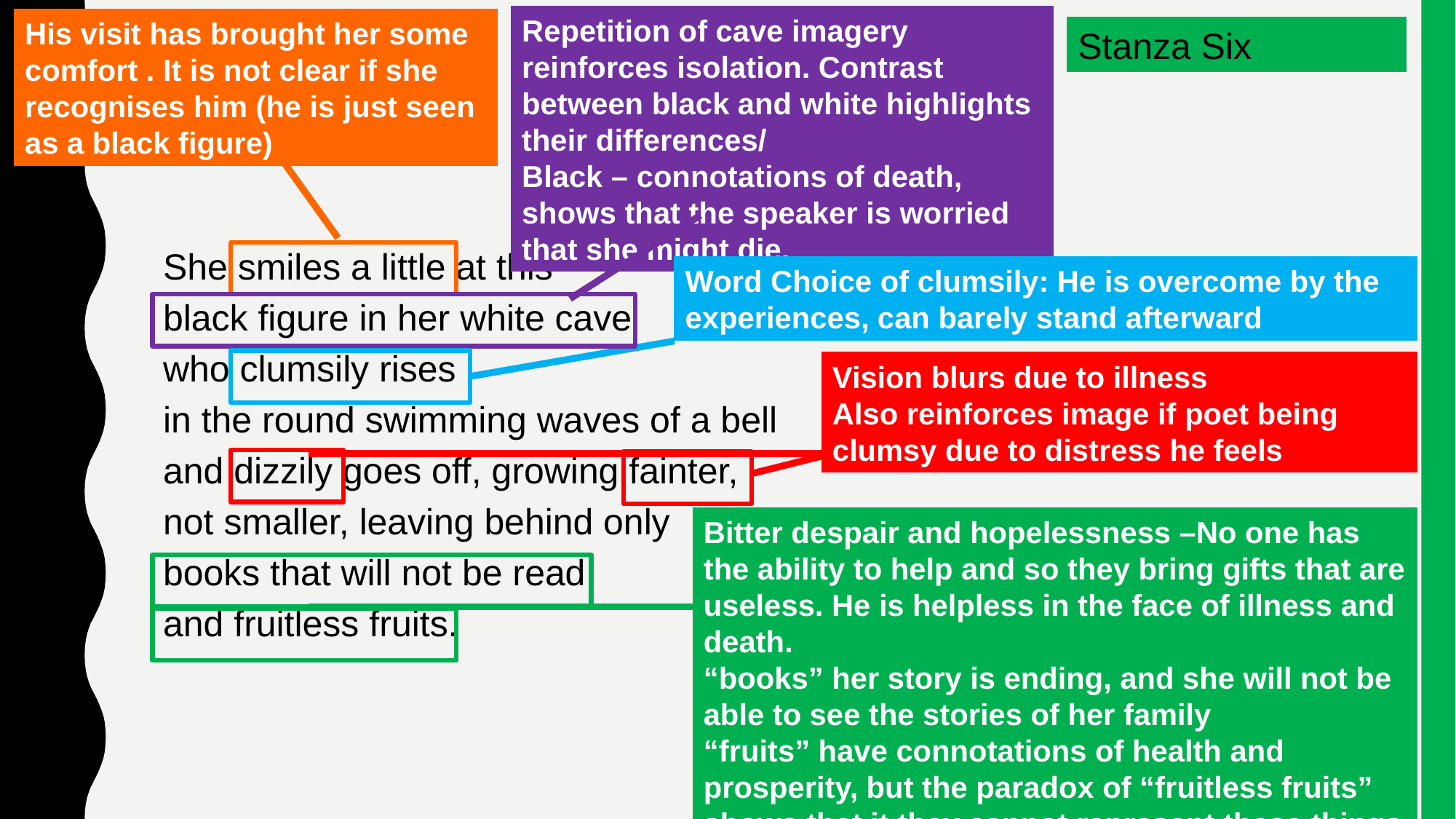

Repetition of cave imagery reinforces isolation. Contrast between black and white highlights their differences/
Black – connotations of death, shows that the speaker is worried that she might die.
His visit has brought her some comfort . It is not clear if she recognises him (he is just seen as a black figure)
Stanza Six
She smiles a little at this
black figure in her white cave
who clumsily rises
in the round swimming waves of a bell
and dizzily goes off, growing fainter,
not smaller, leaving behind only
books that will not be read
and fruitless fruits.

Word Choice of clumsily: He is overcome by the experiences, can barely stand afterward

Vision blurs due to illness
Also reinforces image if poet being clumsy due to distress he feels

Bitter despair and hopelessness –No one has the ability to help and so they bring gifts that are useless. He is helpless in the face of illness and death.
“books” her story is ending, and she will not be able to see the stories of her family
“fruits” have connotations of health and prosperity, but the paradox of “fruitless fruits” shows that it they cannot represent these things for her anymore